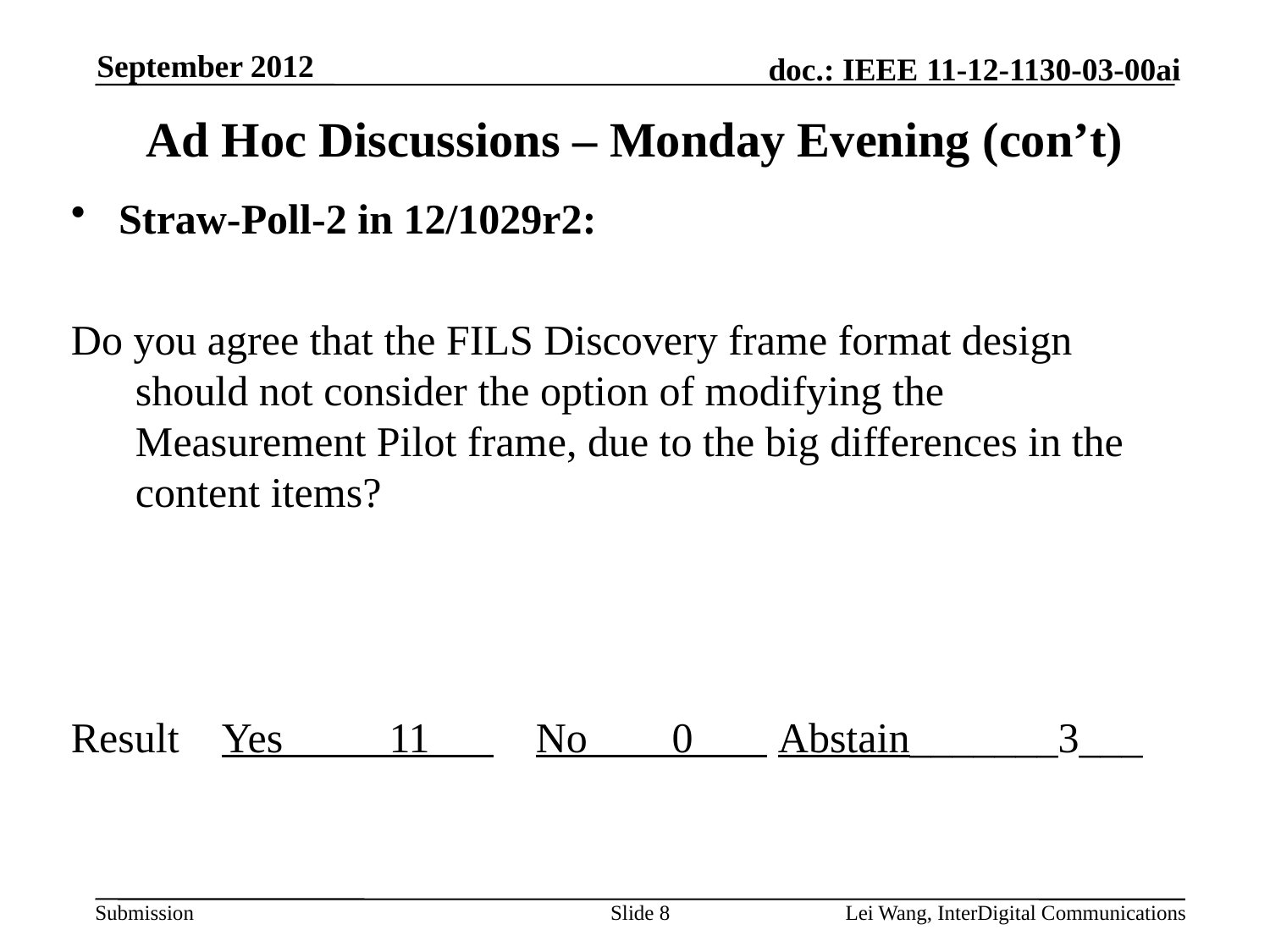

September 2012
Ad Hoc Discussions – Monday Evening (con’t)
Straw-Poll-2 in 12/1029r2:

Do you agree that the FILS Discovery frame format design should not consider the option of modifying the Measurement Pilot frame, due to the big differences in the content items?

Result    Yes          11          No        0        Abstain_______3___

Slide 8
Lei Wang, InterDigital Communications